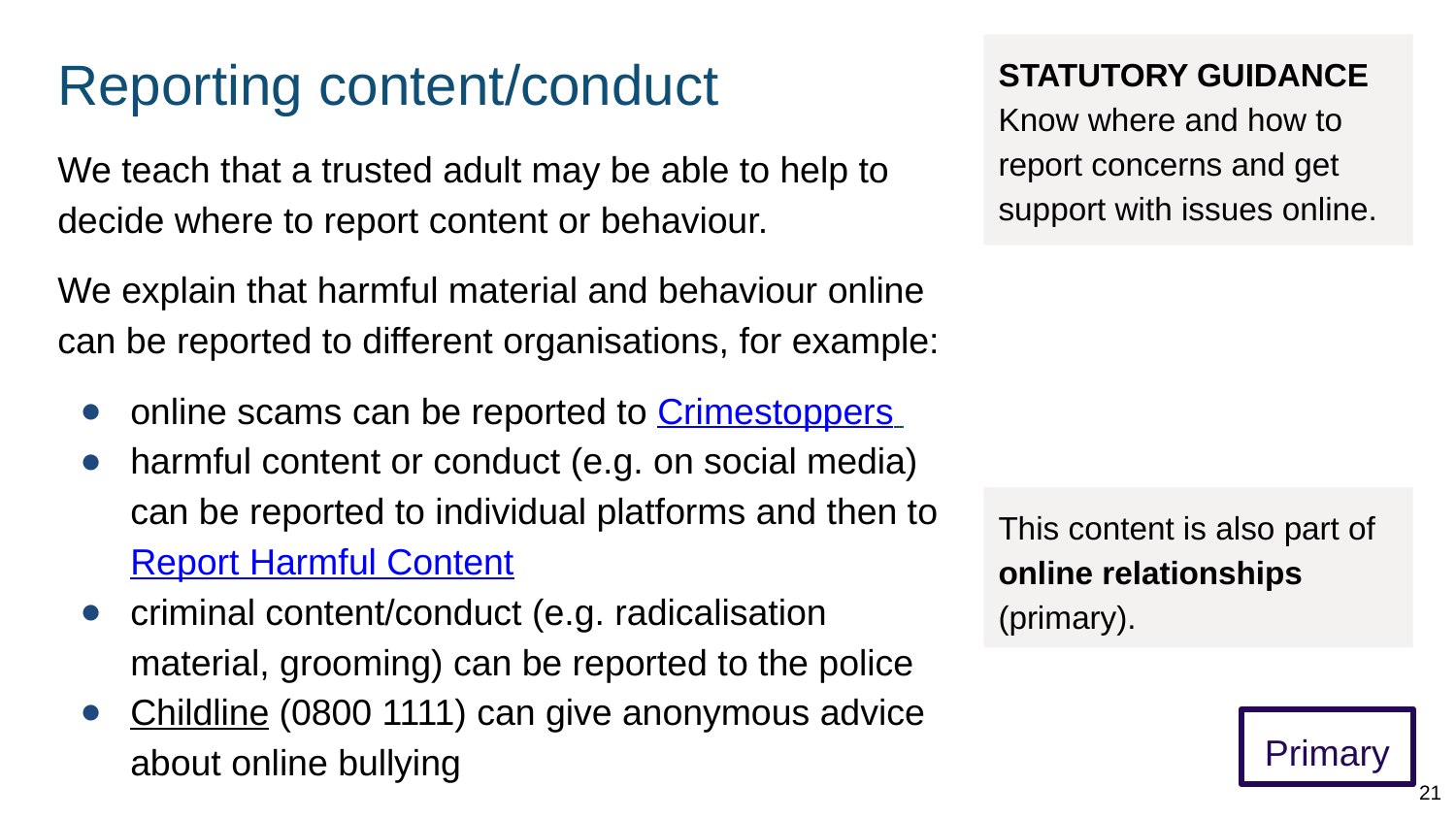

# Reporting content/conduct
STATUTORY GUIDANCE
Know where and how to report concerns and get support with issues online.

We teach that a trusted adult may be able to help to decide where to report content or behaviour.
We explain that harmful material and behaviour online can be reported to different organisations, for example:
online scams can be reported to Crimestoppers
harmful content or conduct (e.g. on social media) can be reported to individual platforms and then to Report Harmful Content
criminal content/conduct (e.g. radicalisation material, grooming) can be reported to the police
Childline (0800 1111) can give anonymous advice about online bullying

This content is also part of online relationships (primary).

Primary
21